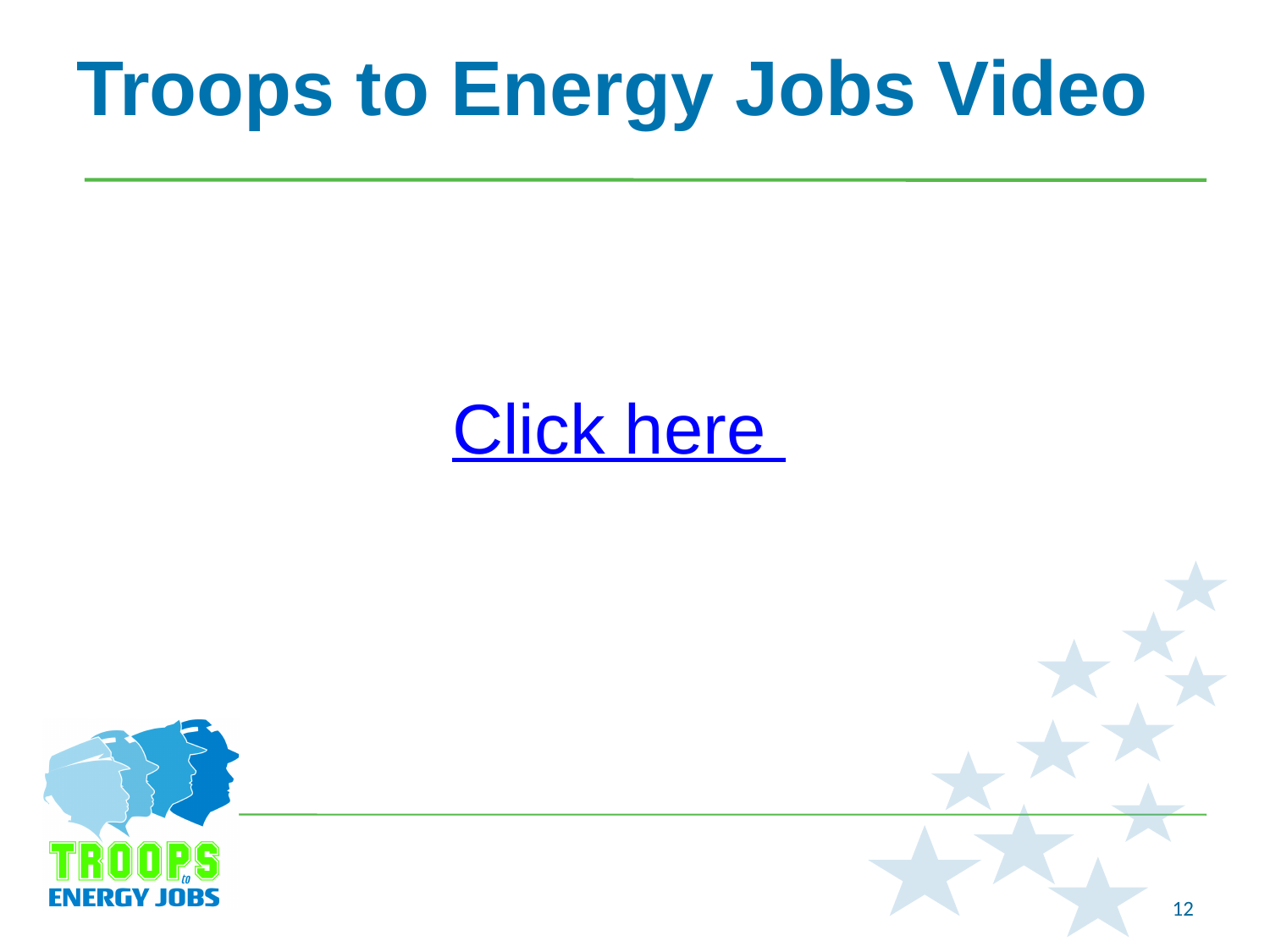

# Troops to Energy Jobs Video

Click here
12